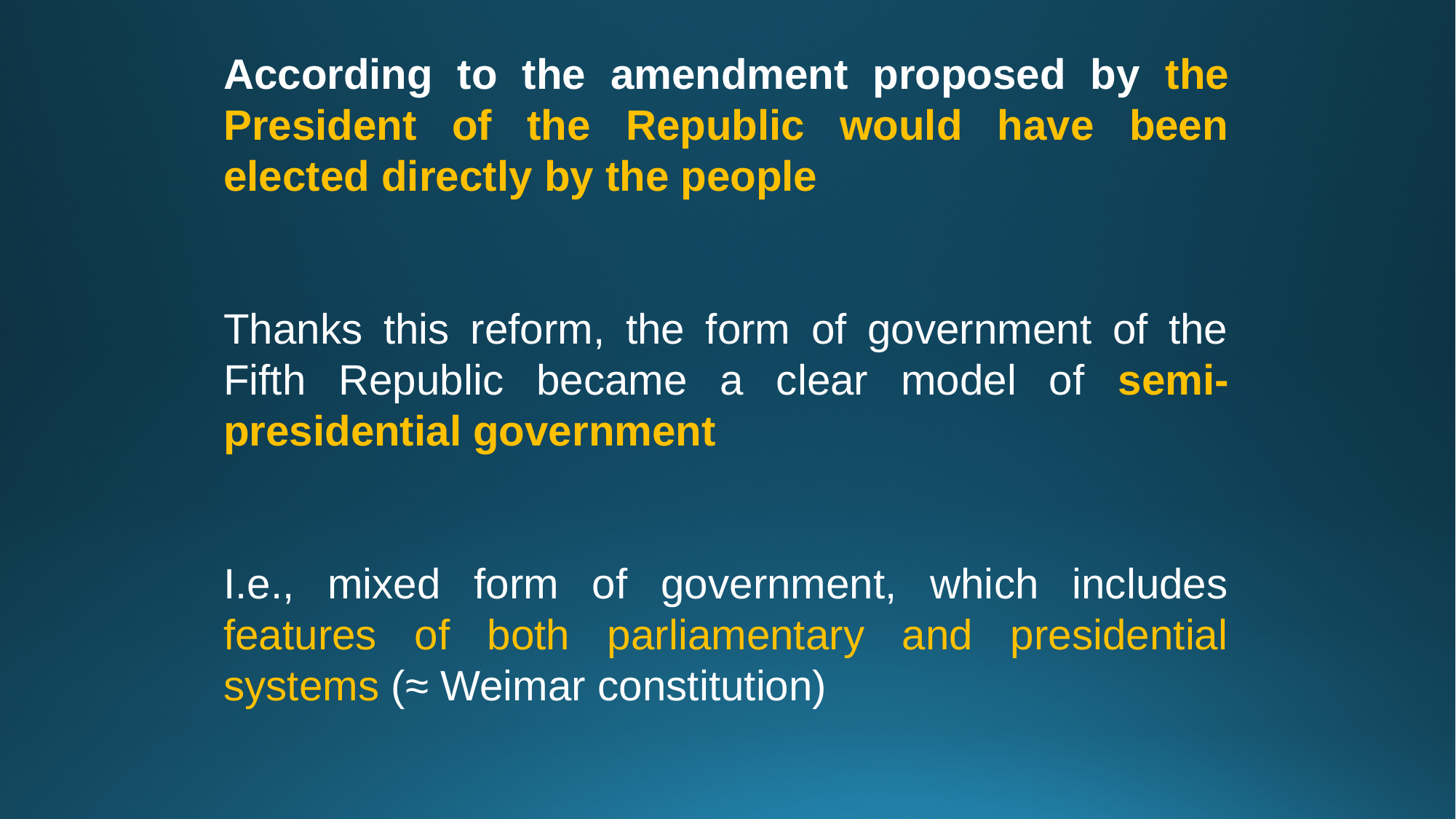

According to the amendment proposed by the President of the Republic would have been elected directly by the people

Thanks this reform, the form of government of the Fifth Republic became a clear model of semi-presidential government

I.e., mixed form of government, which includes features of both parliamentary and presidential systems (≈ Weimar constitution)